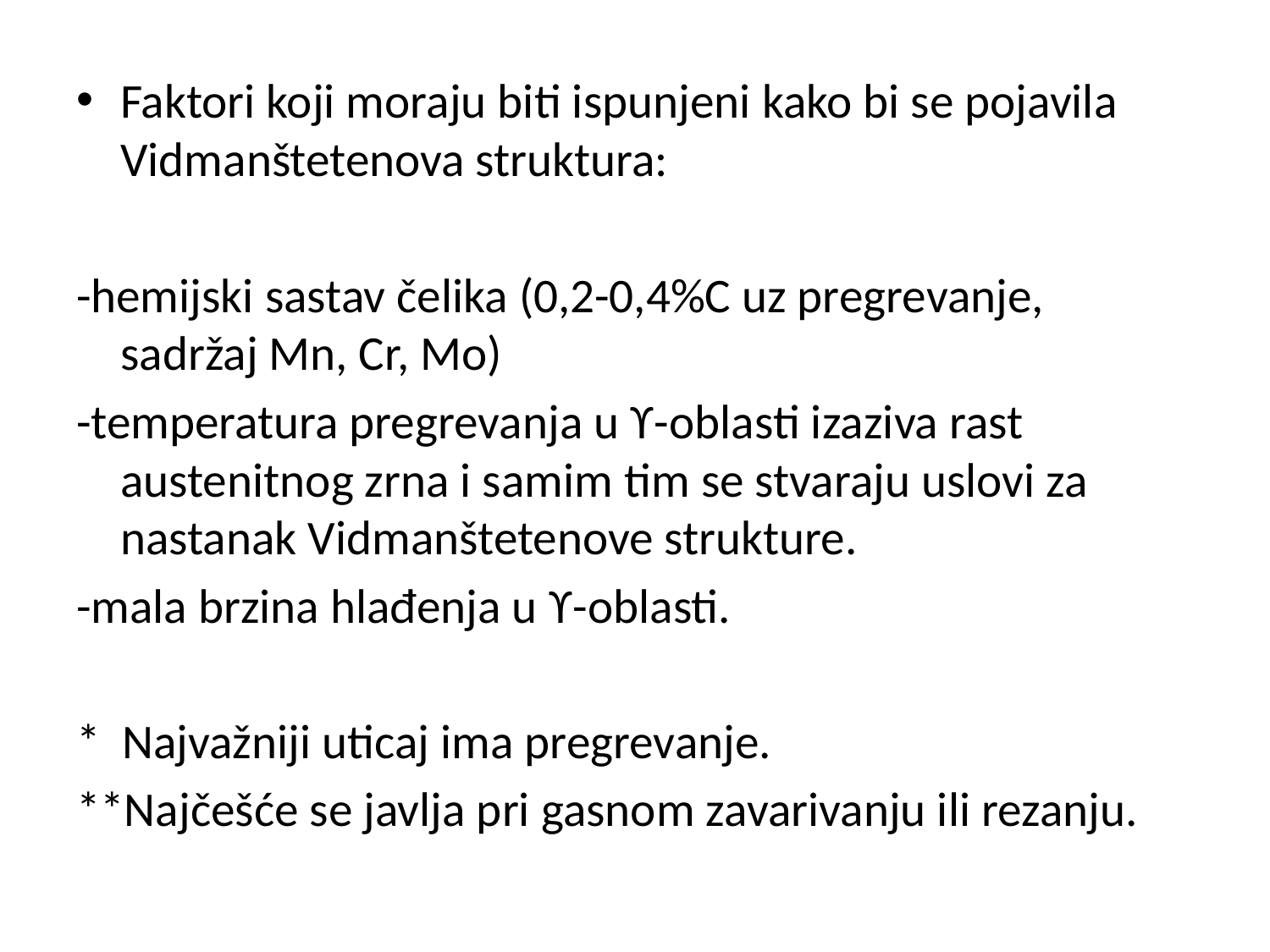

Faktori koji moraju biti ispunjeni kako bi se pojavila Vidmanštetenova struktura:

-hemijski sastav čelika (0,2-0,4%C uz pregrevanje, sadržaj Mn, Cr, Mo)
-temperatura pregrevanja u ϒ-oblasti izaziva rast austenitnog zrna i samim tim se stvaraju uslovi za nastanak Vidmanštetenove strukture.
-mala brzina hlađenja u ϒ-oblasti.

*  Najvažniji uticaj ima pregrevanje.
**Najčešće se javlja pri gasnom zavarivanju ili rezanju.